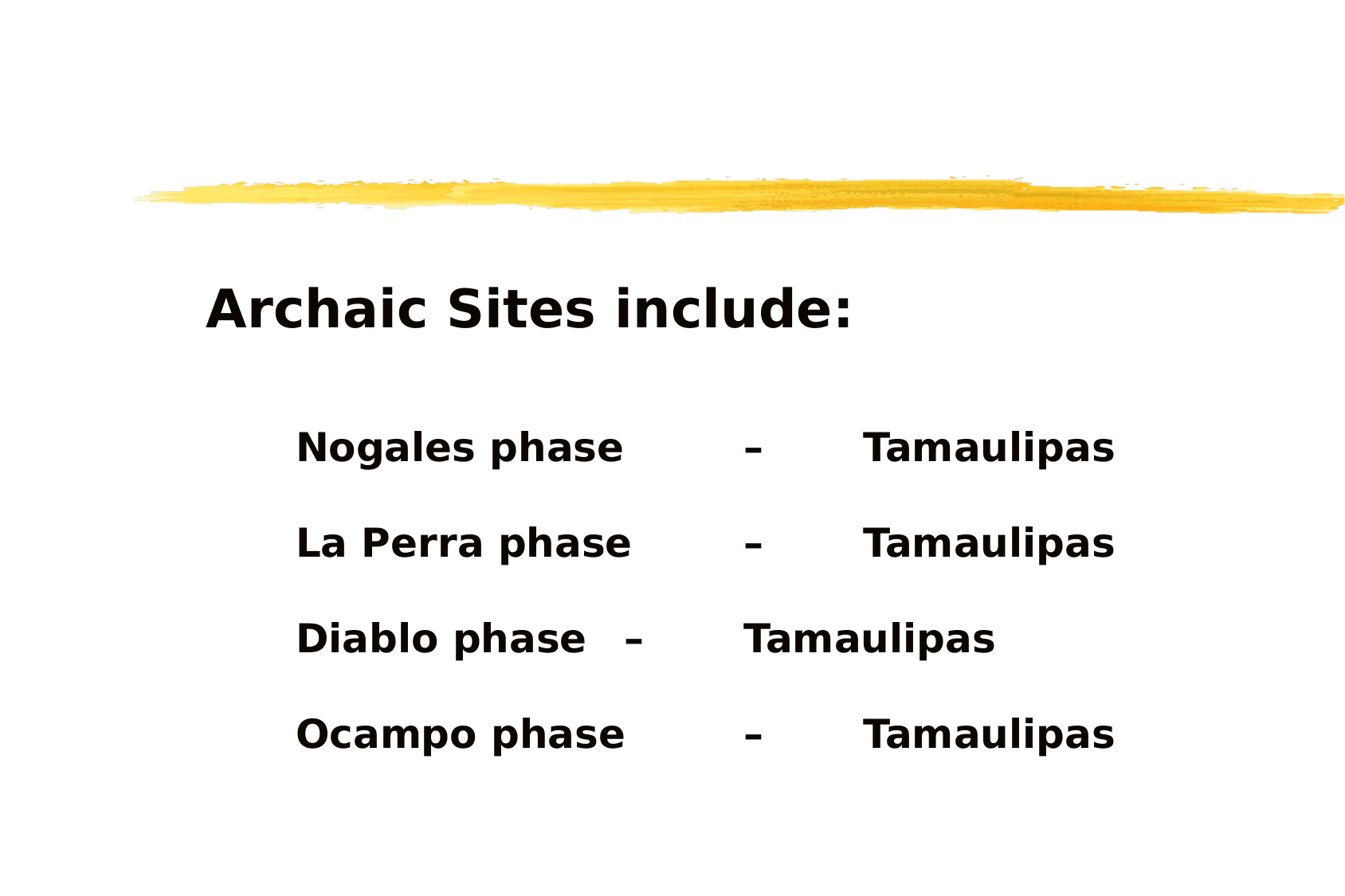

#
Archaic Sites include:
Nogales phase 	– 	Tamaulipas

La Perra phase 	– 	Tamaulipas

Diablo phase 	– 	Tamaulipas

Ocampo phase 	– 	Tamaulipas